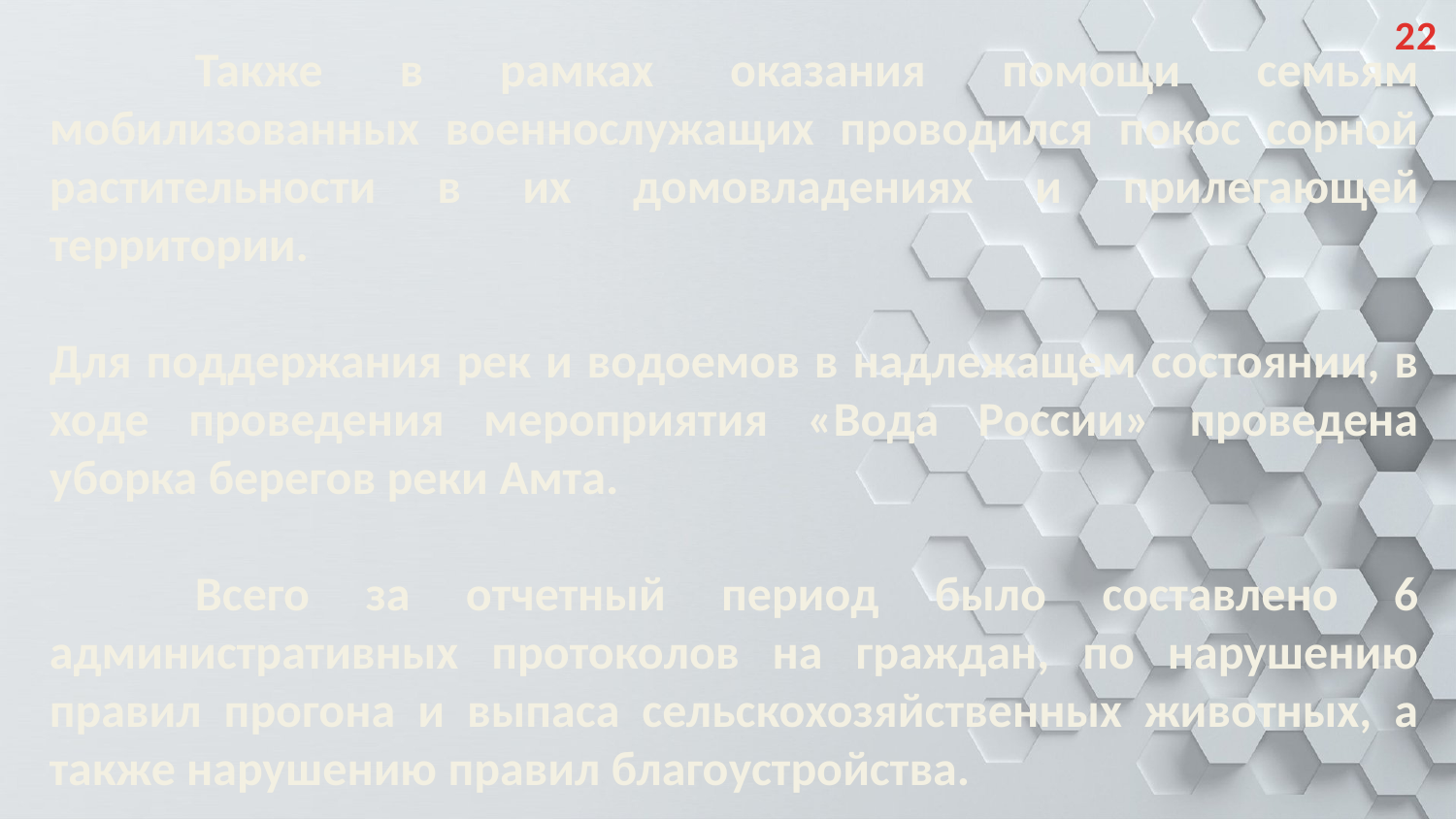

22
	Также в рамках оказания помощи семьям мобилизованных военнослужащих проводился покос сорной растительности в их домовладениях и прилегающей территории.

Для поддержания рек и водоемов в надлежащем состоянии, в ходе проведения мероприятия «Вода России» проведена уборка берегов реки Амта.

	Всего за отчетный период было составлено 6 административных протоколов на граждан, по нарушению правил прогона и выпаса сельскохозяйственных животных, а также нарушению правил благоустройства.